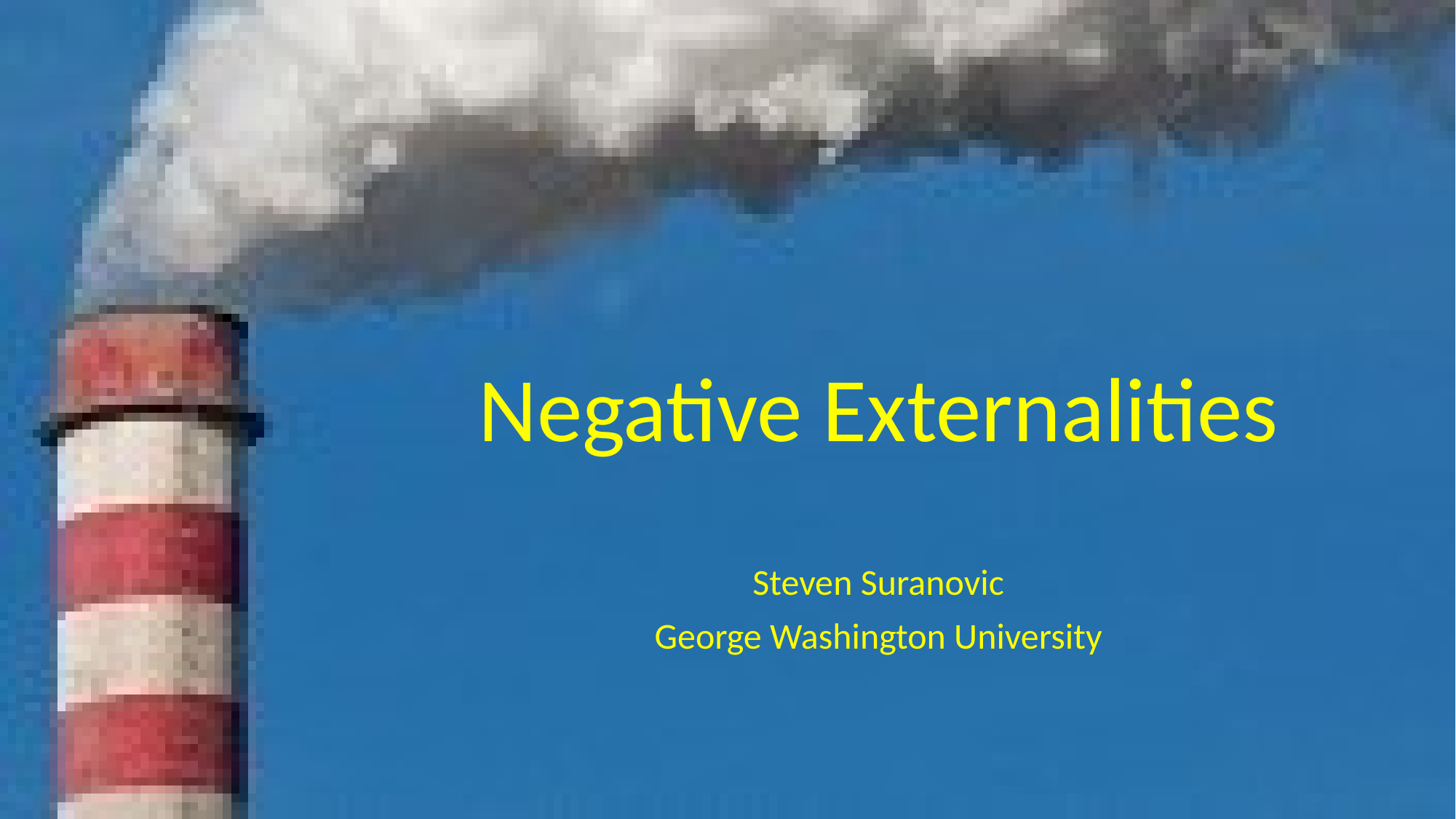

# Negative Externalities
Steven Suranovic
George Washington University